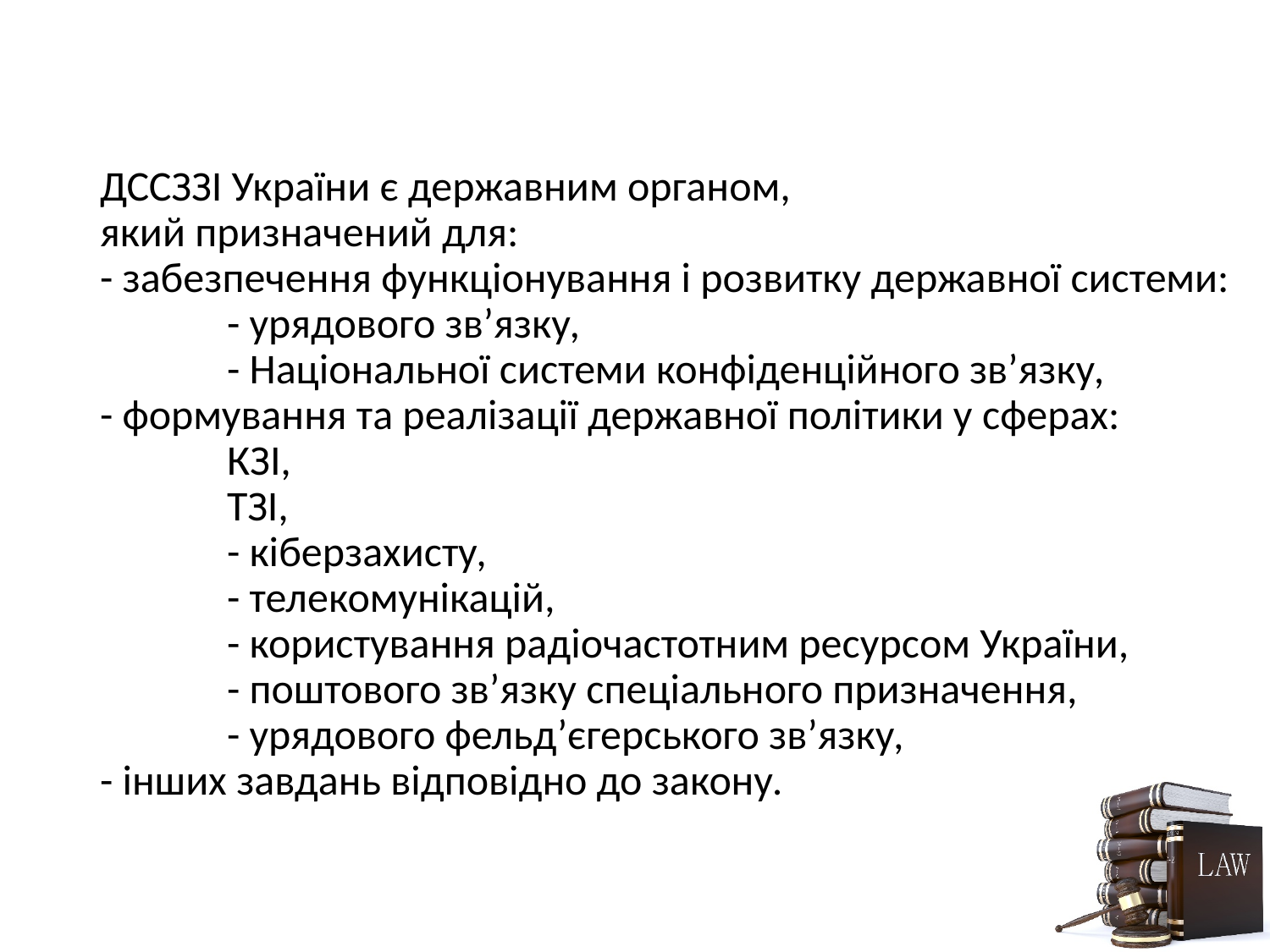

# ДССЗЗІ України є державним органом, який призначений для: - забезпечення функціонування і розвитку державної системи: - урядового зв’язку, - Національної системи конфіденційного зв’язку, - формування та реалізації державної політики у сферах: КЗІ, ТЗІ, - кіберзахисту, - телекомунікацій, - користування радіочастотним ресурсом України, - поштового зв’язку спеціального призначення, - урядового фельд’єгерського зв’язку, - інших завдань відповідно до закону.